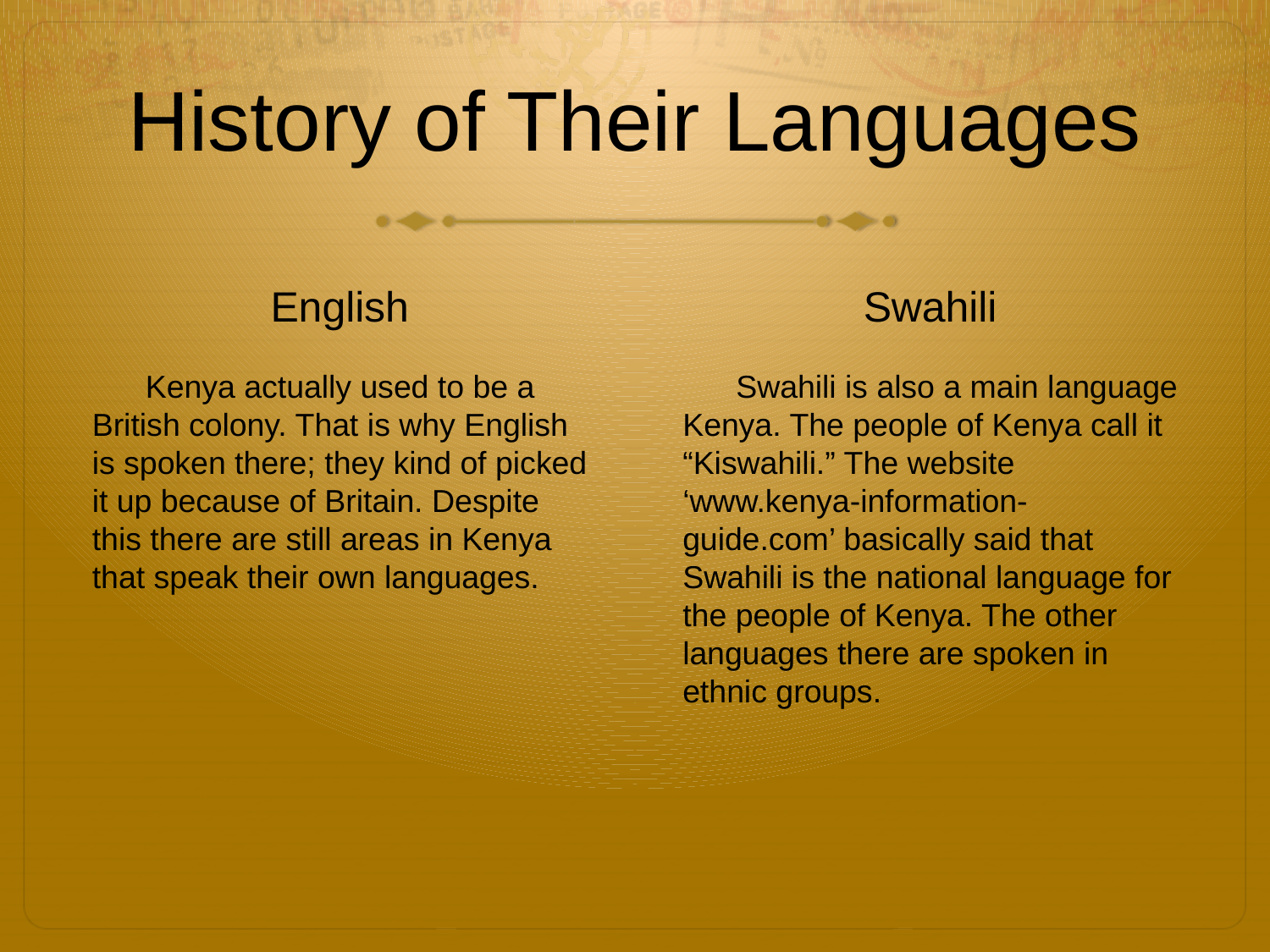

# History of Their Languages
English
Swahili
      Kenya actually used to be a British colony. That is why English is spoken there; they kind of picked it up because of Britain. Despite this there are still areas in Kenya that speak their own languages.
      Swahili is also a main language Kenya. The people of Kenya call it “Kiswahili.” The website ‘www.kenya-information-guide.com’ basically said that Swahili is the national language for the people of Kenya. The other languages there are spoken in ethnic groups.